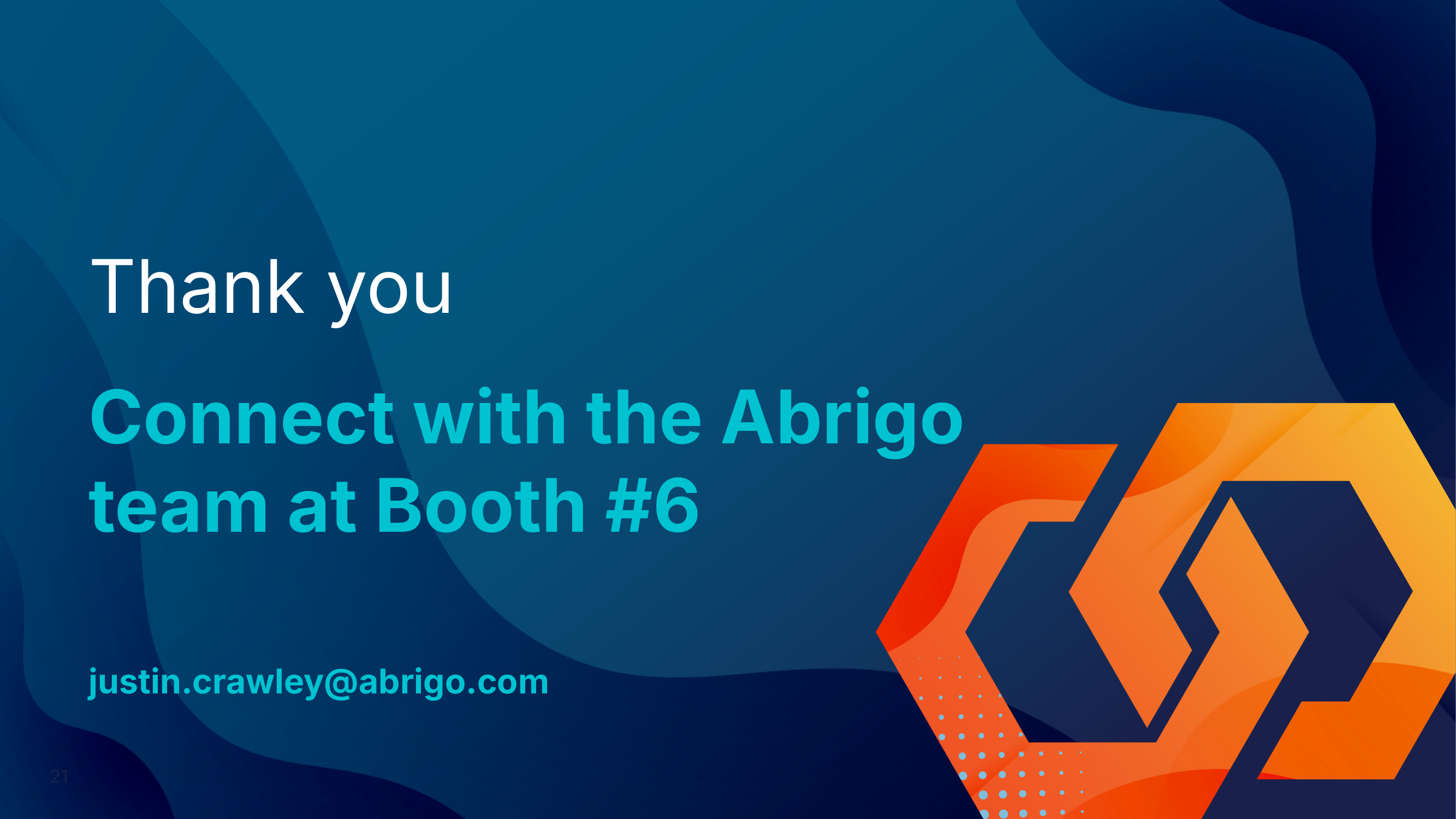

# Thank you
Connect with the Abrigo team at Booth #6
justin.crawley@abrigo.com

21